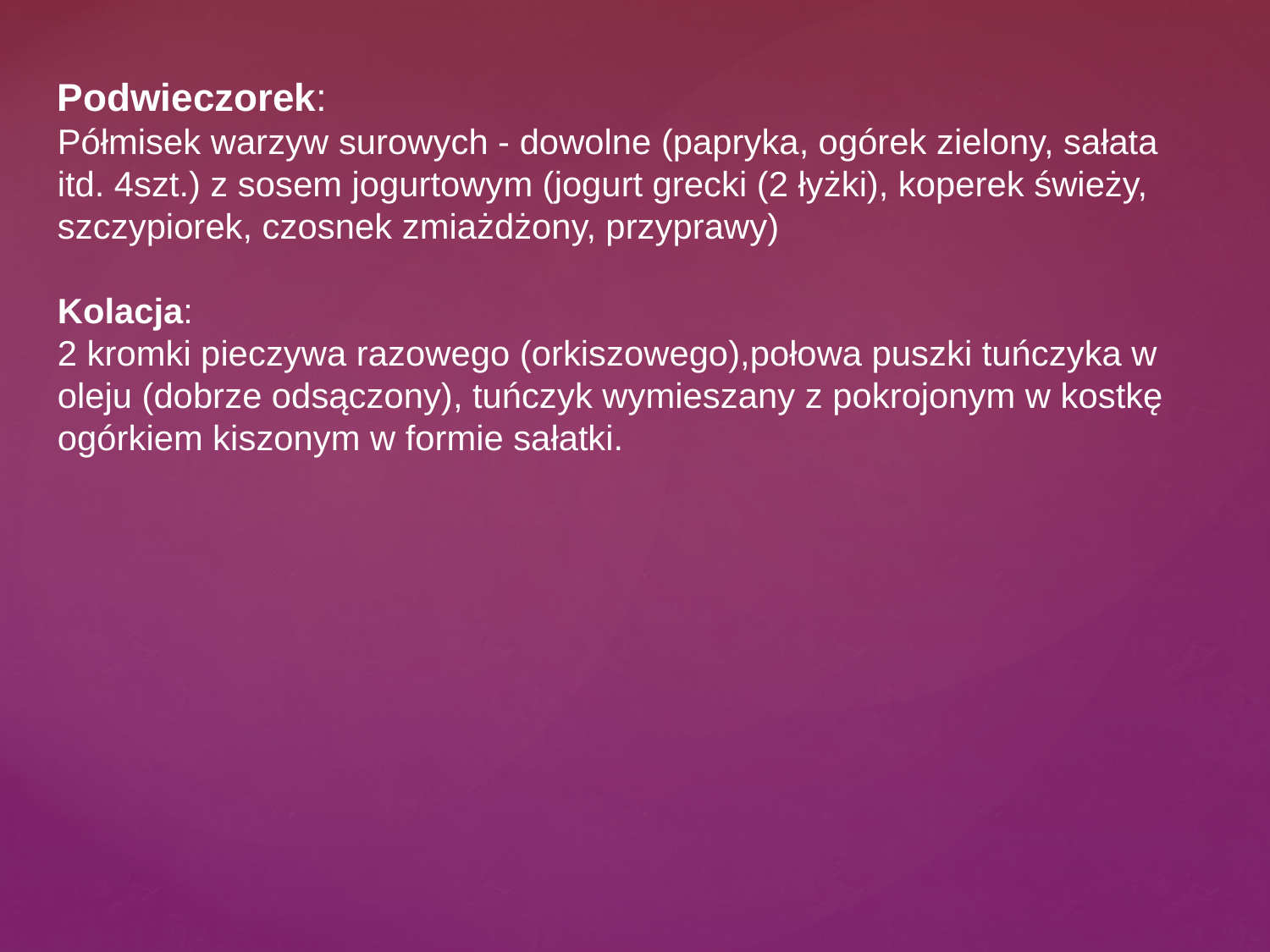

Podwieczorek:
Półmisek warzyw surowych - dowolne (papryka, ogórek zielony, sałata itd. 4szt.) z sosem jogurtowym (jogurt grecki (2 łyżki), koperek świeży, szczypiorek, czosnek zmiażdżony, przyprawy)

Kolacja:
2 kromki pieczywa razowego (orkiszowego),połowa puszki tuńczyka w oleju (dobrze odsączony), tuńczyk wymieszany z pokrojonym w kostkę ogórkiem kiszonym w formie sałatki.